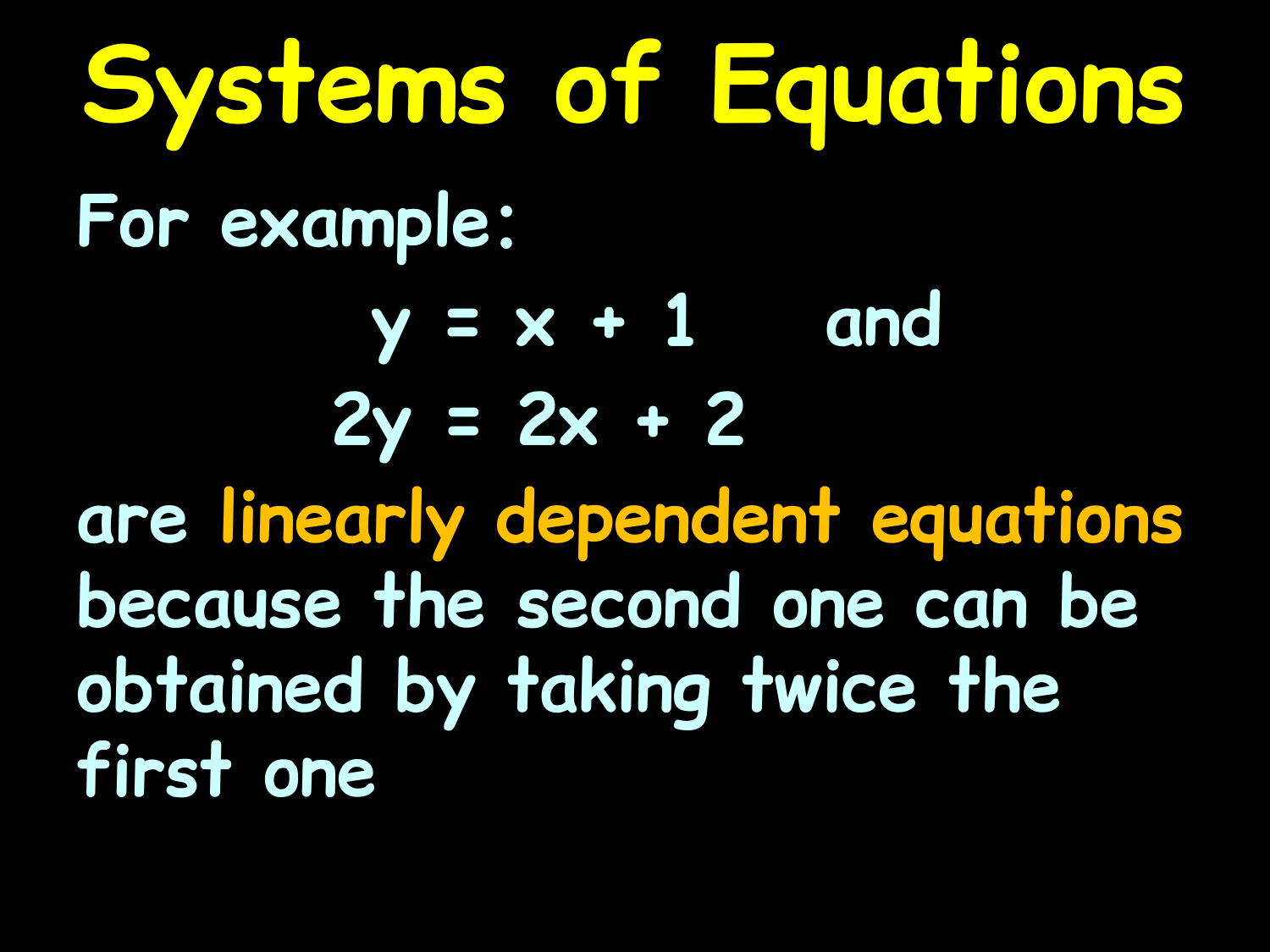

# Systems of Equations
For example:
		  y = x + 1    and
		2y = 2x + 2
are linearly dependent equations because the second one can be obtained by taking twice the first one